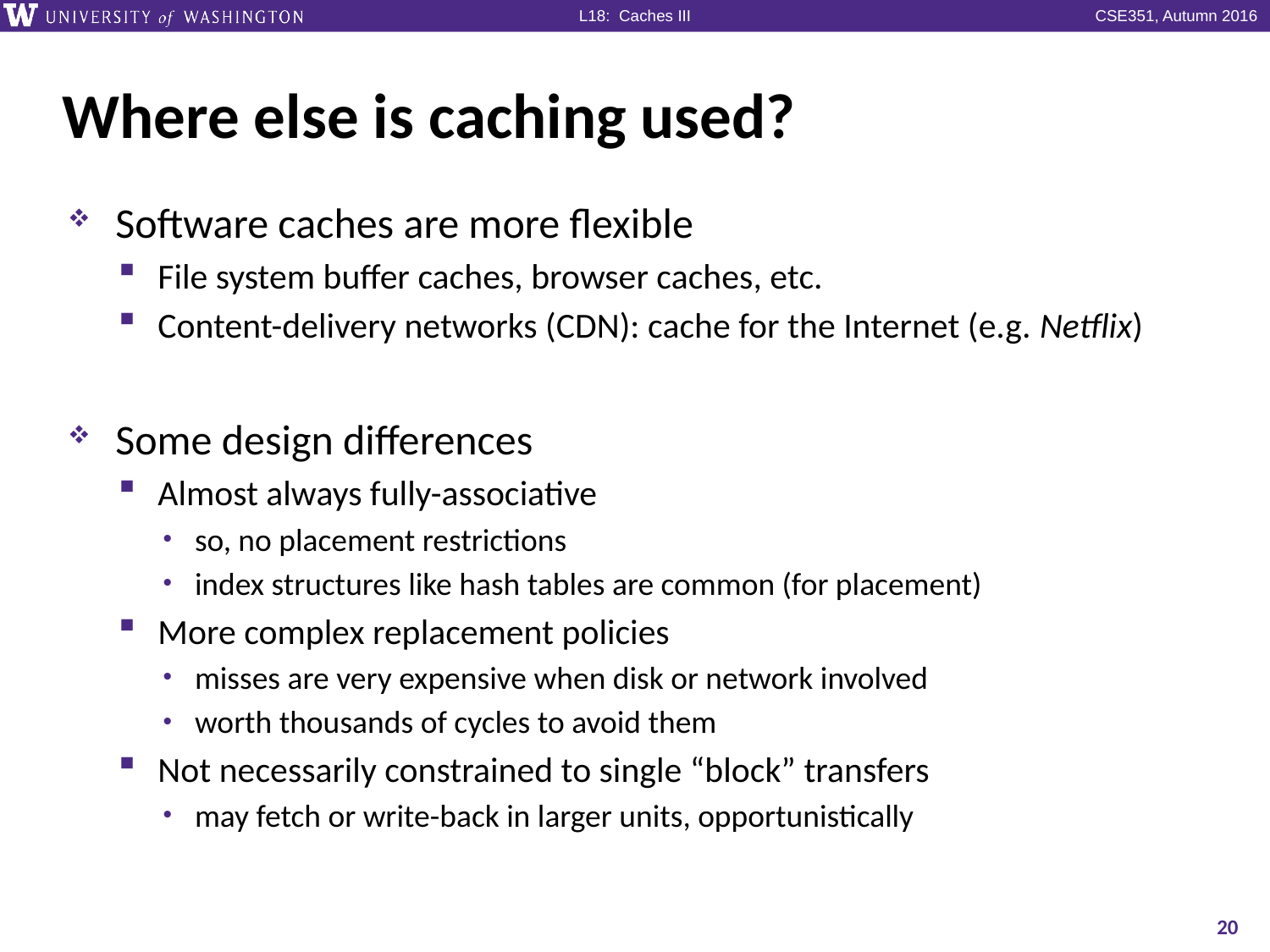

# Where else is caching used?
Software caches are more flexible
File system buffer caches, browser caches, etc.
Content-delivery networks (CDN): cache for the Internet (e.g. Netflix)

Some design differences
Almost always fully-associative
so, no placement restrictions
index structures like hash tables are common (for placement)
More complex replacement policies
misses are very expensive when disk or network involved
worth thousands of cycles to avoid them
Not necessarily constrained to single “block” transfers
may fetch or write-back in larger units, opportunistically
20